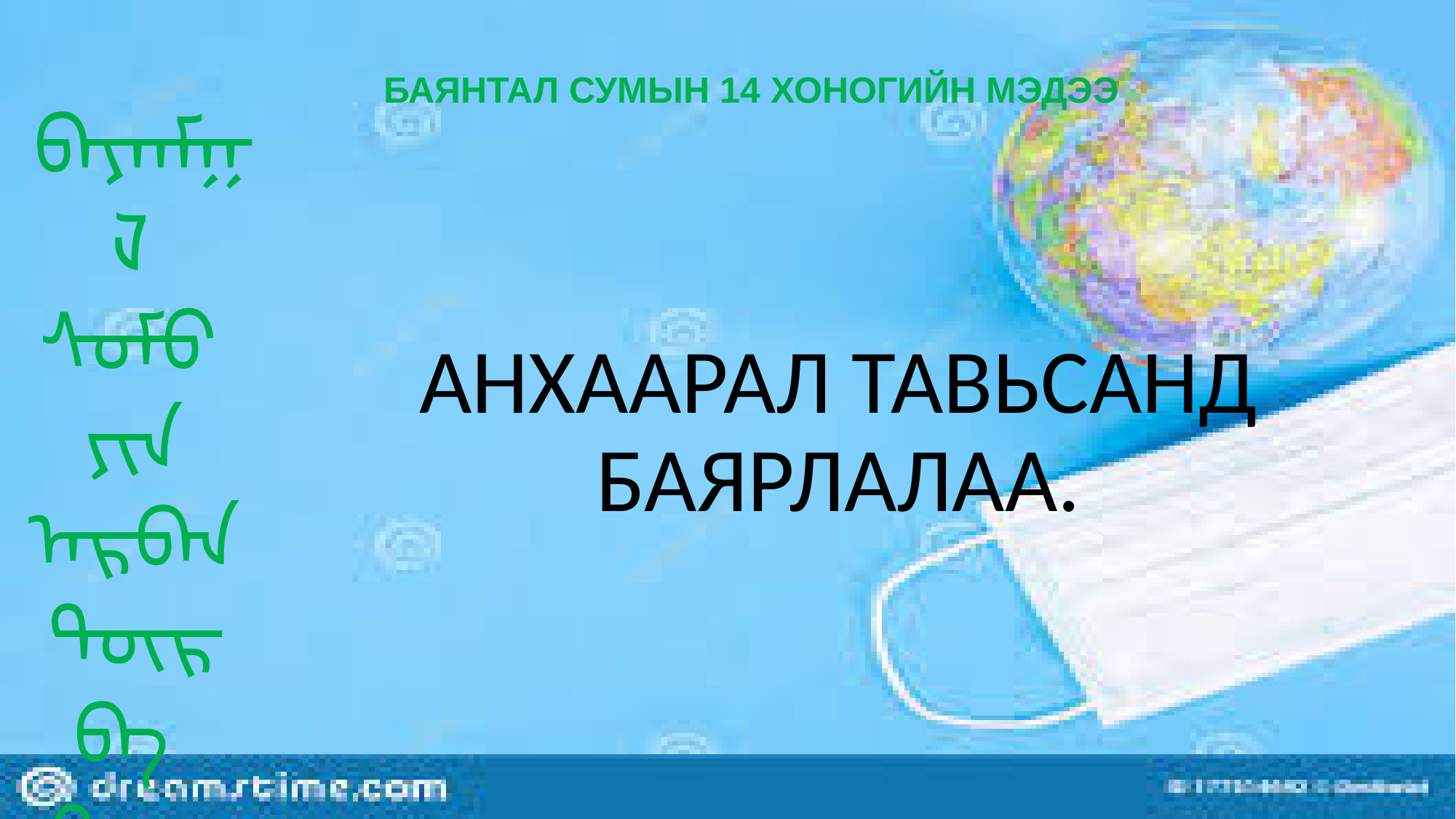

БАЯНТАЛ СУМЫН 14 ХОНОГИЙН МЭДЭЭ
ᠪᠠᠶᠠᠨᠮᠭᠯ ᠰᠤᠮᠤ ᠶᠢᠨ ᠠᠷᠪᠠᠨ ᠳᠥᠷᠪᠡ
ᠬᠣᠨᠤᠭ ᠤᠨ ᠮᠡᠳᠡᠭᠡ
АНХААРАЛ ТАВЬСАНД БАЯРЛАЛАА.